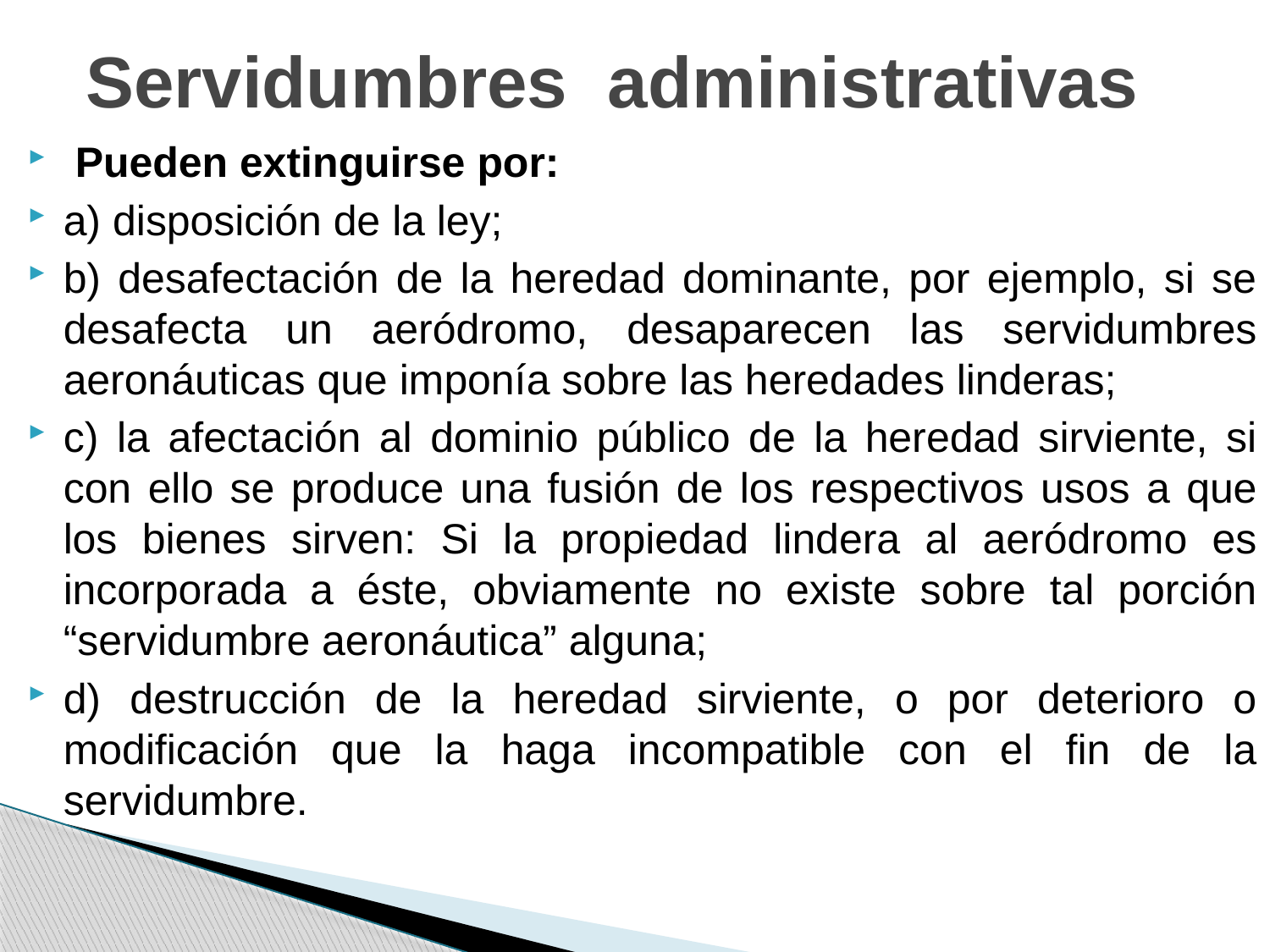

# Servidumbres  administrativas
 Pueden extinguirse por:
a) disposición de la ley;
b) desafectación de la heredad dominante, por ejemplo, si se desafecta un aeródromo, desaparecen las servidumbres aeronáuticas que imponía sobre las heredades linderas;
c) la afectación al dominio público de la heredad sirviente, si con ello se produce una fusión de los respectivos usos a que los bienes sirven: Si la propiedad lindera al aeródromo es incorporada a éste, obviamente no existe sobre tal porción “servidumbre aeronáutica” alguna;
d) destrucción de la heredad sirviente, o por deterioro o modificación que la haga incompatible con el fin de la servidumbre.